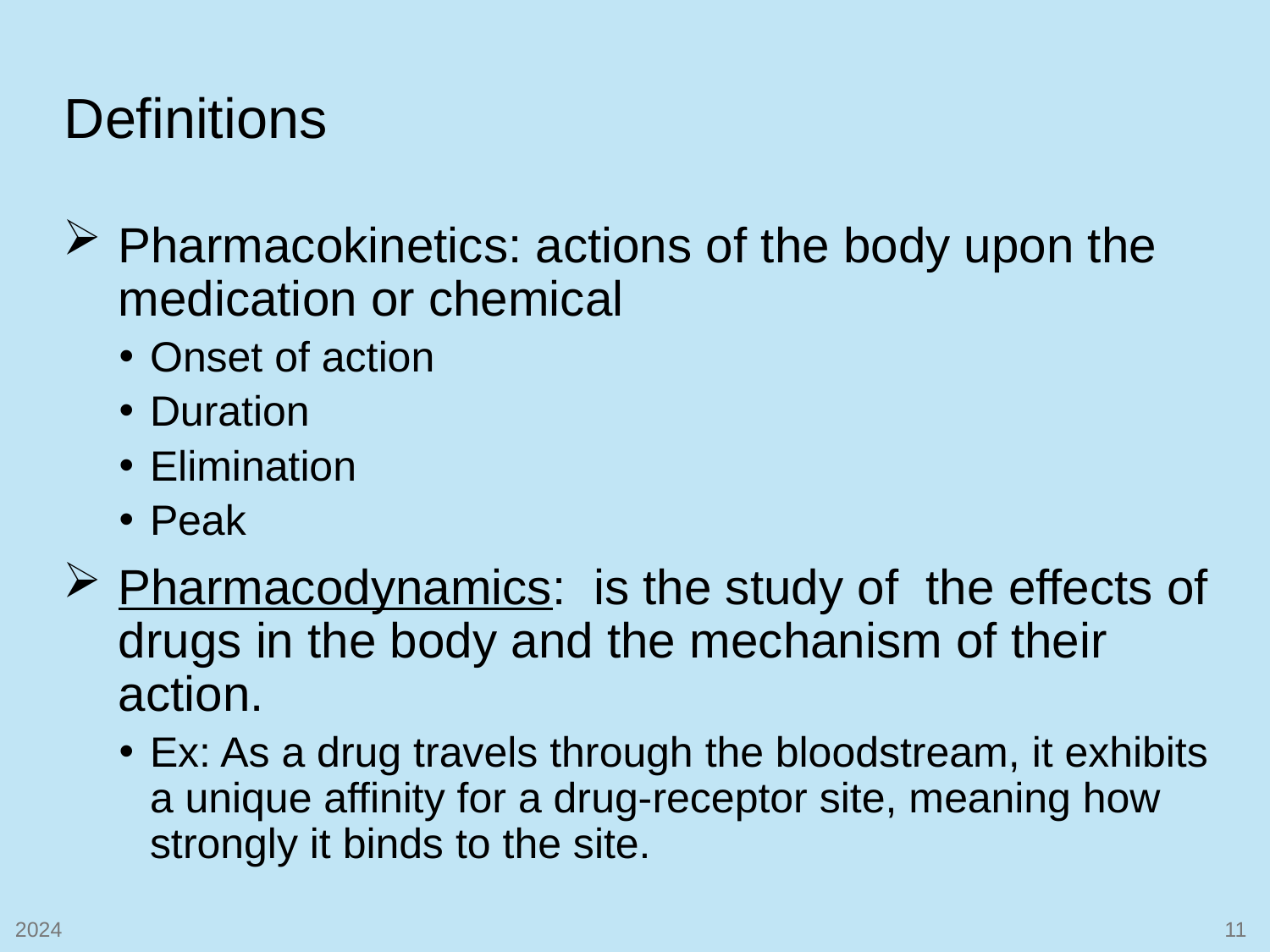

# Definitions
Pharmacokinetics: actions of the body upon the medication or chemical
Onset of action
Duration
Elimination
Peak
Pharmacodynamics:  is the study of  the effects of drugs in the body and the mechanism of their action.
Ex: As a drug travels through the bloodstream, it exhibits a unique affinity for a drug-receptor site, meaning how strongly it binds to the site.

2024
11